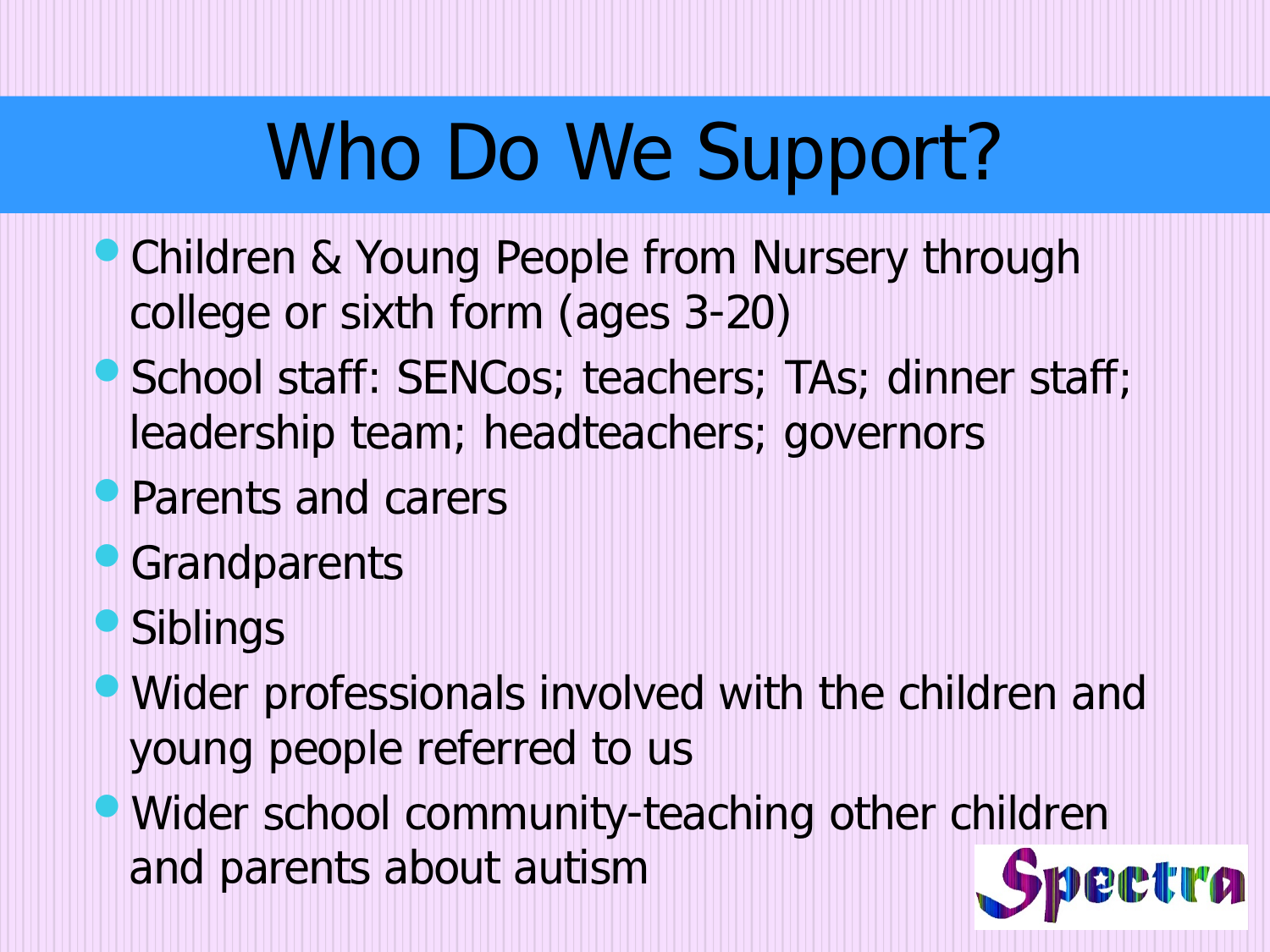

#
Who Do We Support?
Children & Young People from Nursery through college or sixth form (ages 3-20)
School staff: SENCos; teachers; TAs; dinner staff; leadership team; headteachers; governors
Parents and carers
Grandparents
Siblings
Wider professionals involved with the children and young people referred to us
Wider school community-teaching other children and parents about autism